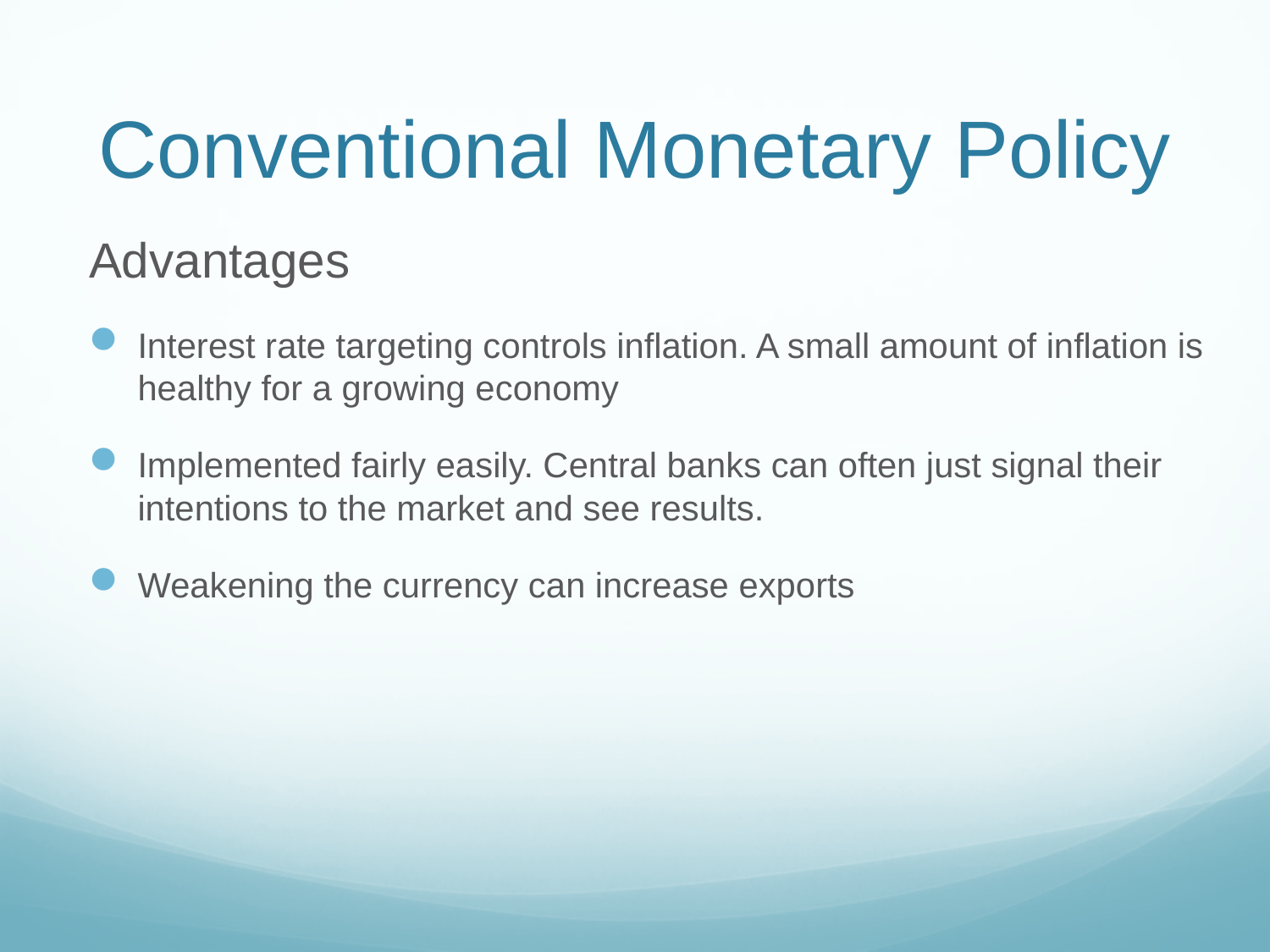

# Conventional Monetary Policy
Advantages
Interest rate targeting controls inflation. A small amount of inflation is healthy for a growing economy
Implemented fairly easily. Central banks can often just signal their intentions to the market and see results.
Weakening the currency can increase exports